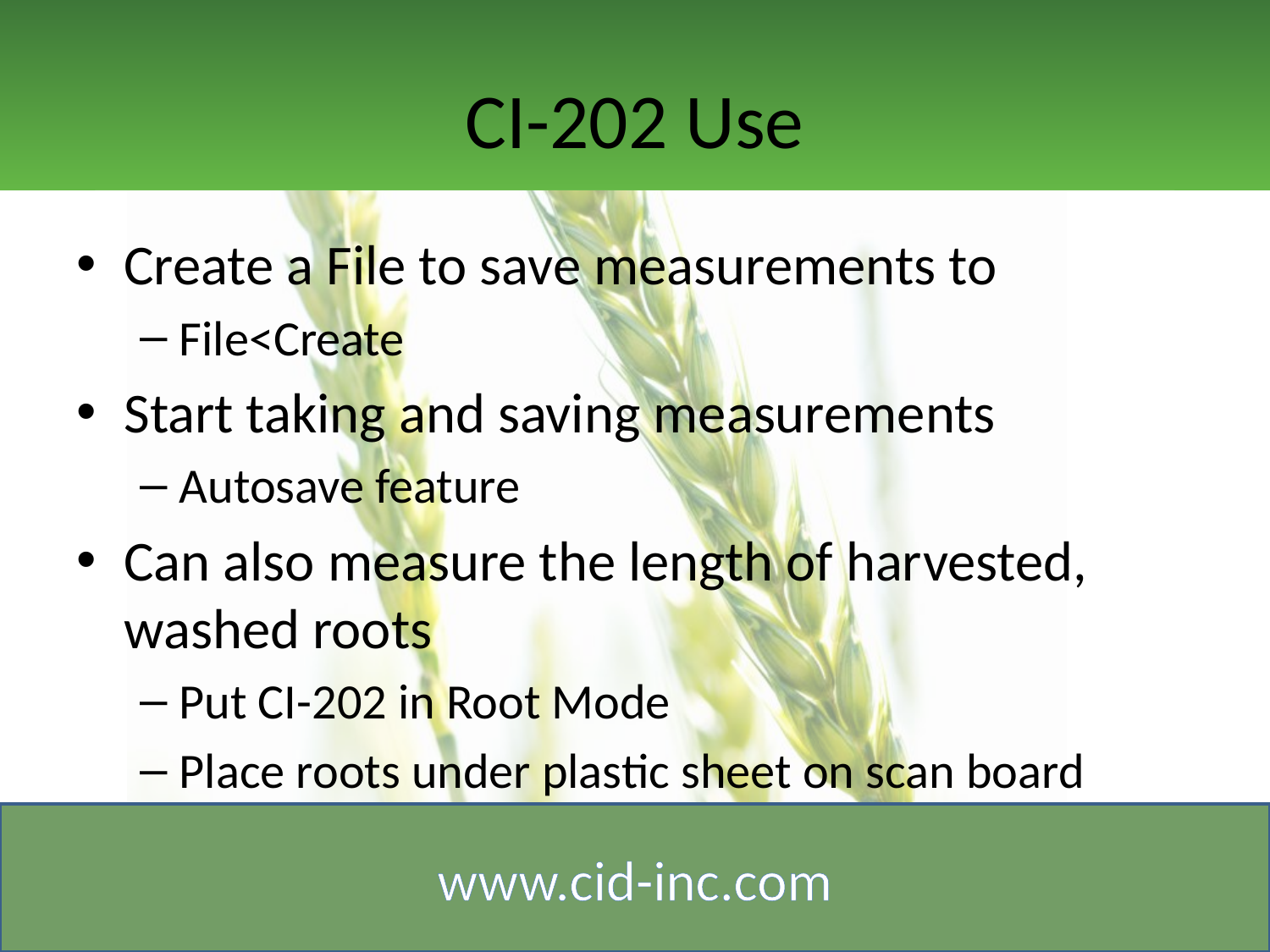

# CI-202 Use
Create a File to save measurements to
File<Create
Start taking and saving measurements
Autosave feature
Can also measure the length of harvested, washed roots
Put CI-202 in Root Mode
Place roots under plastic sheet on scan board